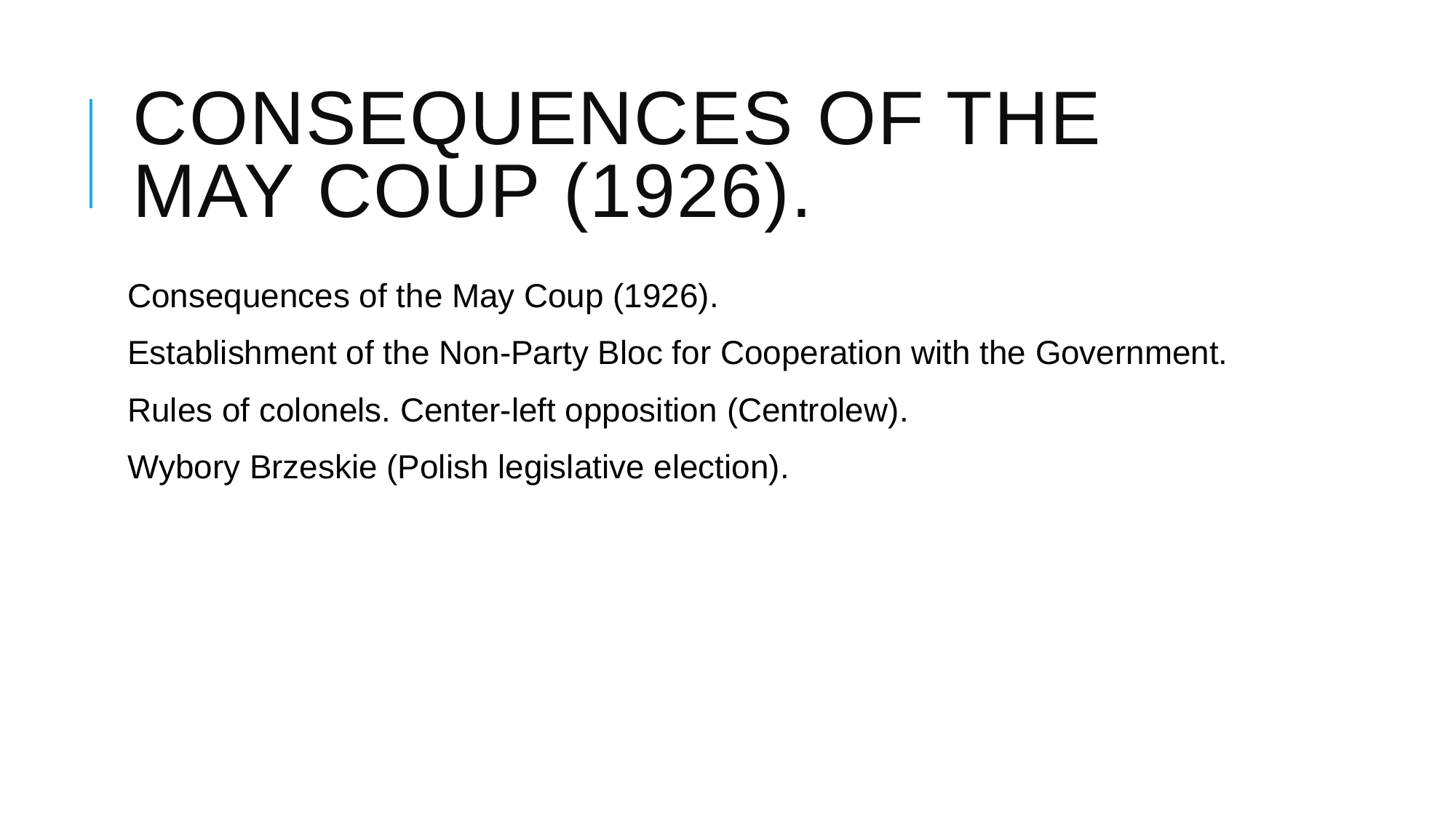

# Consequences of the May Coup (1926).
Consequences of the May Coup (1926).
Establishment of the Non-Party Bloc for Cooperation with the Government.
Rules of colonels. Center-left opposition (Centrolew).
Wybory Brzeskie (Polish legislative election).